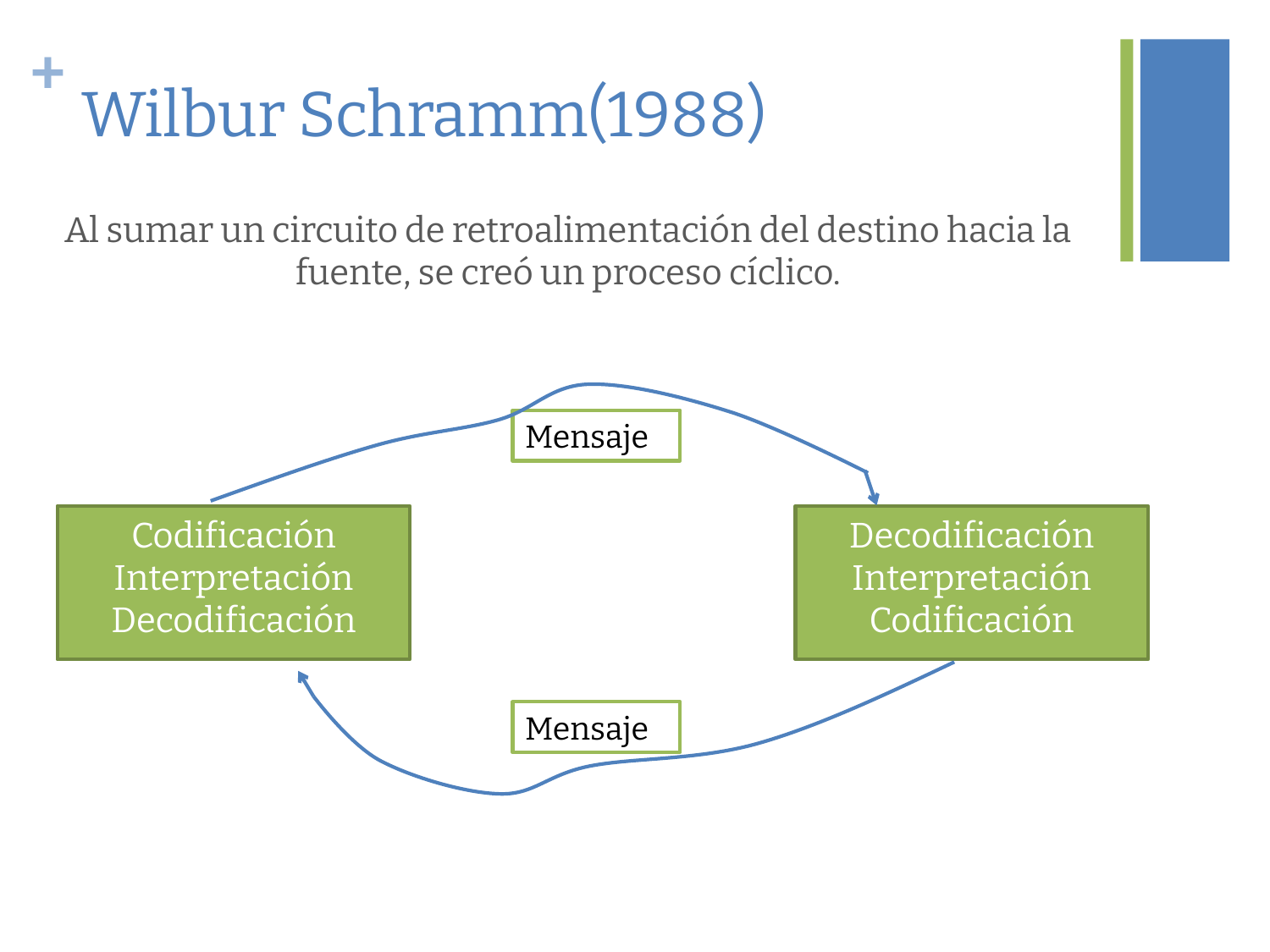

# Wilbur Schramm(1988)
Al sumar un circuito de retroalimentación del destino hacia la fuente, se creó un proceso cíclico.

Mensaje
Codificación
Interpretación
Decodificación
Decodificación
Interpretación
Codificación

Mensaje